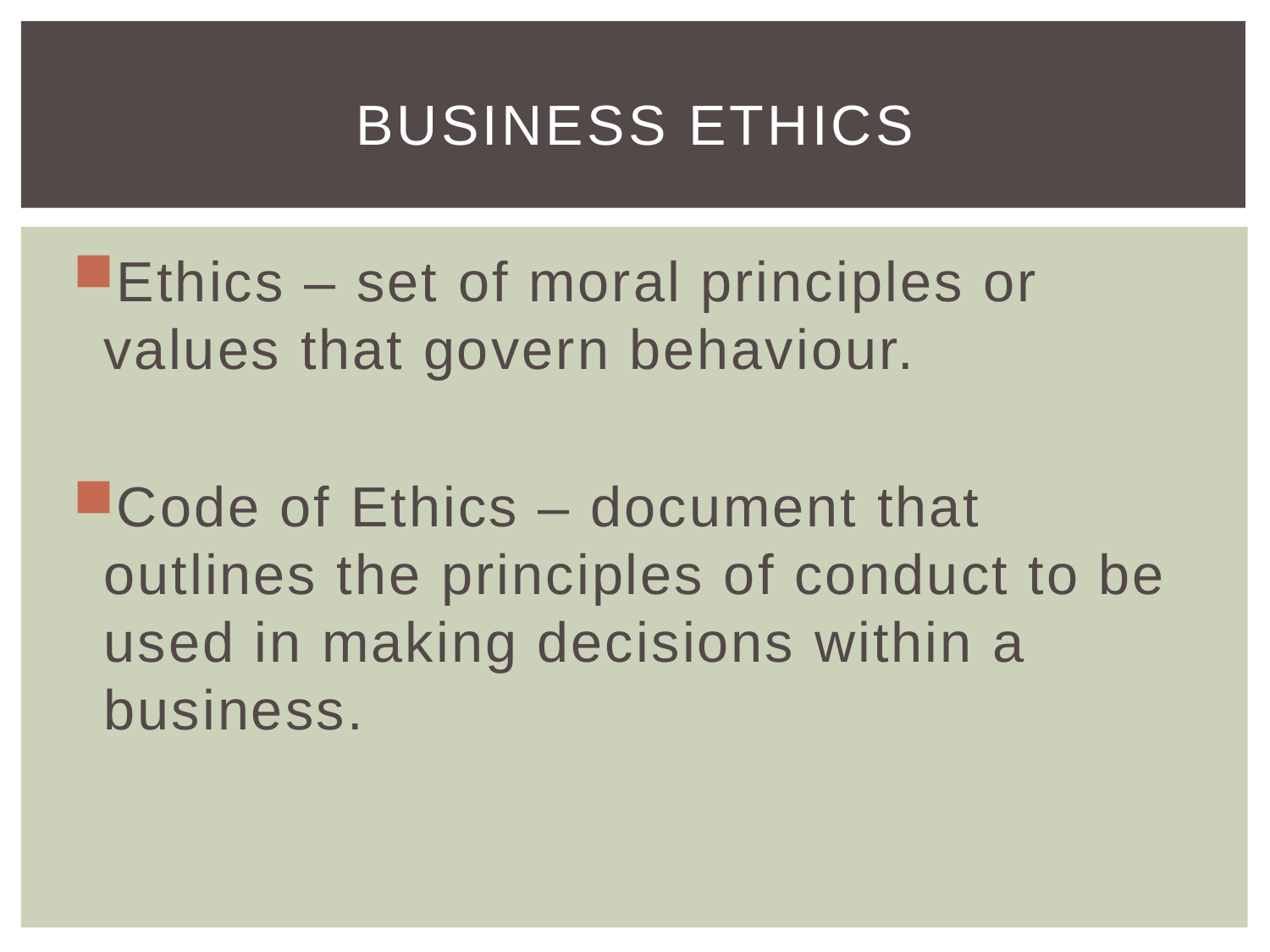

# Business Ethics
Ethics – set of moral principles or values that govern behaviour.

Code of Ethics – document that outlines the principles of conduct to be used in making decisions within a business.